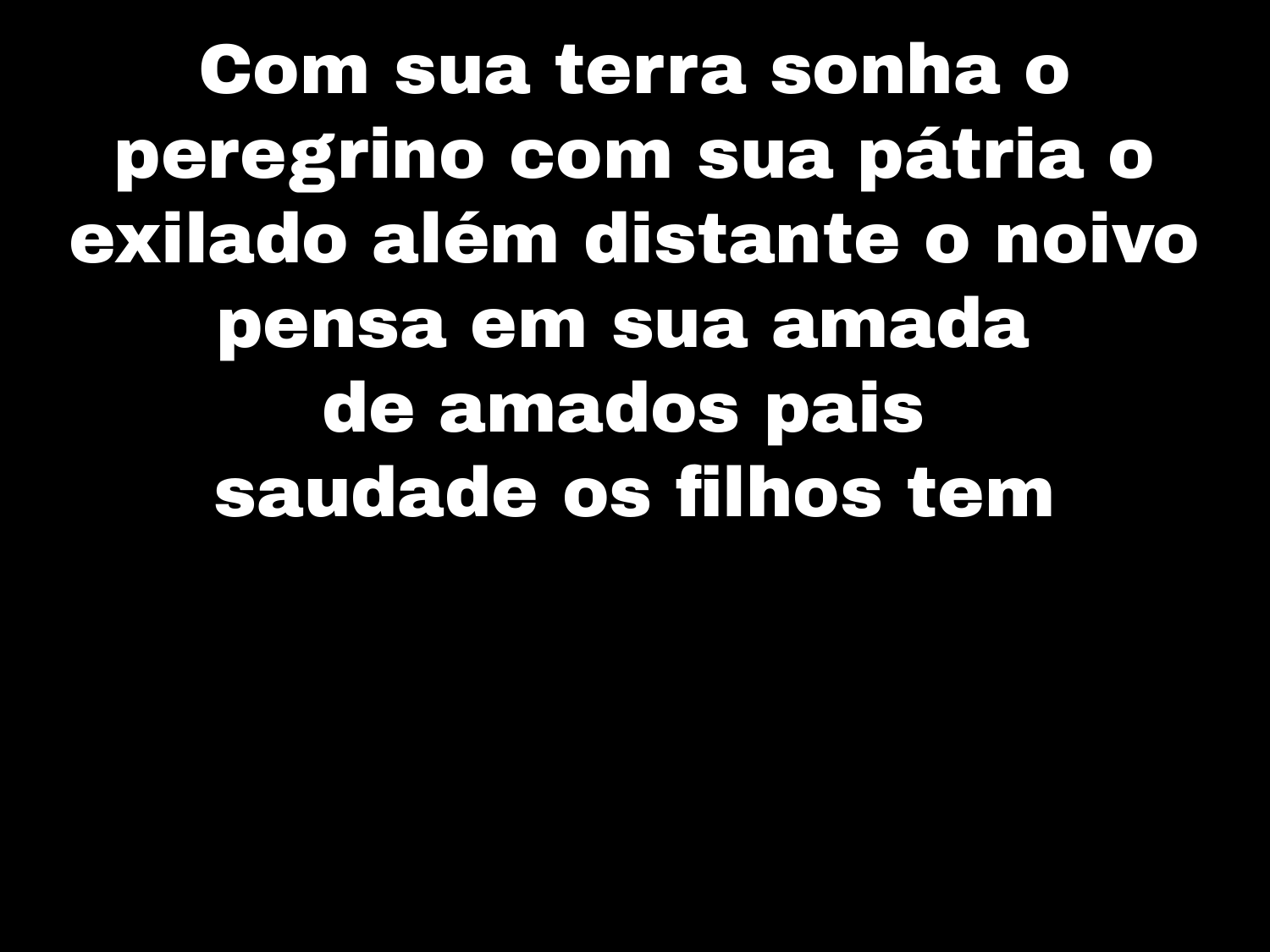

# Com sua terra sonha o peregrino com sua pátria o exilado além distante o noivo pensa em sua amada de amados pais saudade os filhos tem